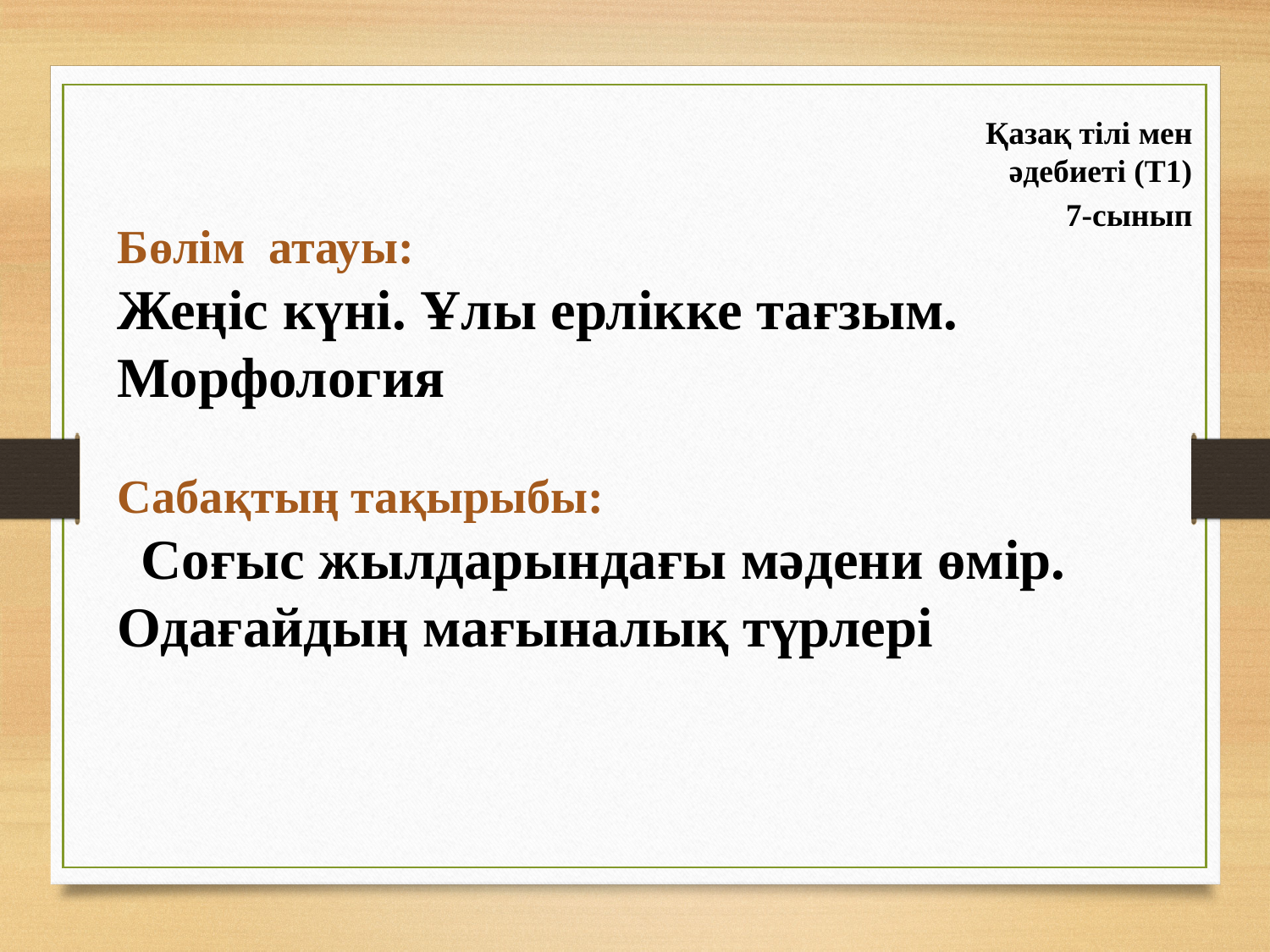

Қазақ тілі мен әдебиеті (Т1)
7-сынып
Бөлім  атауы:
Жеңіс күні. Ұлы ерлікке тағзым. Морфология
Сабақтың тақырыбы:
  Соғыс жылдарындағы мәдени өмір. Одағайдың мағыналық түрлері